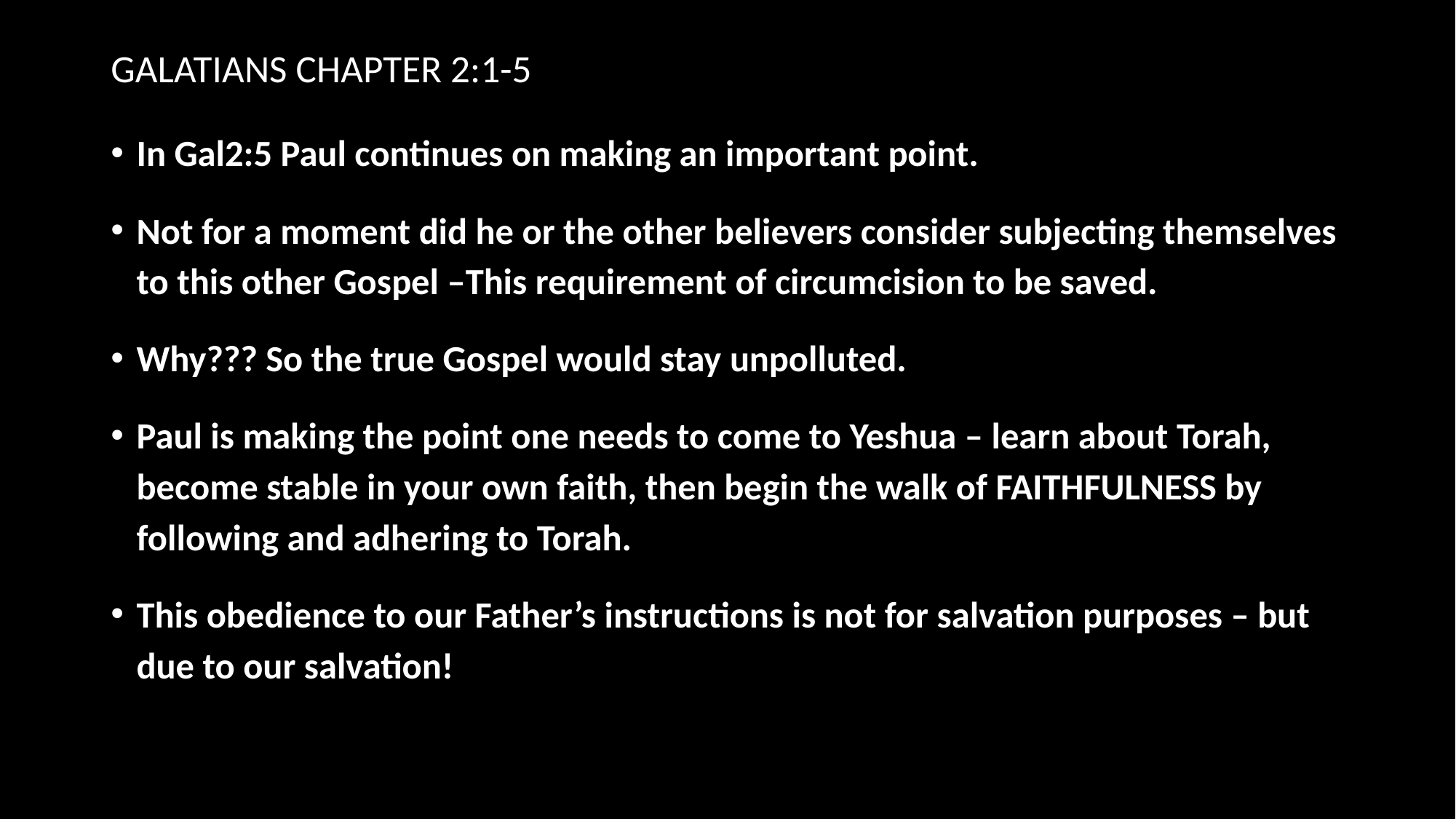

# GALATIANS CHAPTER 2:1-5
In Gal2:5 Paul continues on making an important point.
Not for a moment did he or the other believers consider subjecting themselves to this other Gospel –This requirement of circumcision to be saved.
Why??? So the true Gospel would stay unpolluted.
Paul is making the point one needs to come to Yeshua – learn about Torah, become stable in your own faith, then begin the walk of FAITHFULNESS by following and adhering to Torah.
This obedience to our Father’s instructions is not for salvation purposes – but due to our salvation!